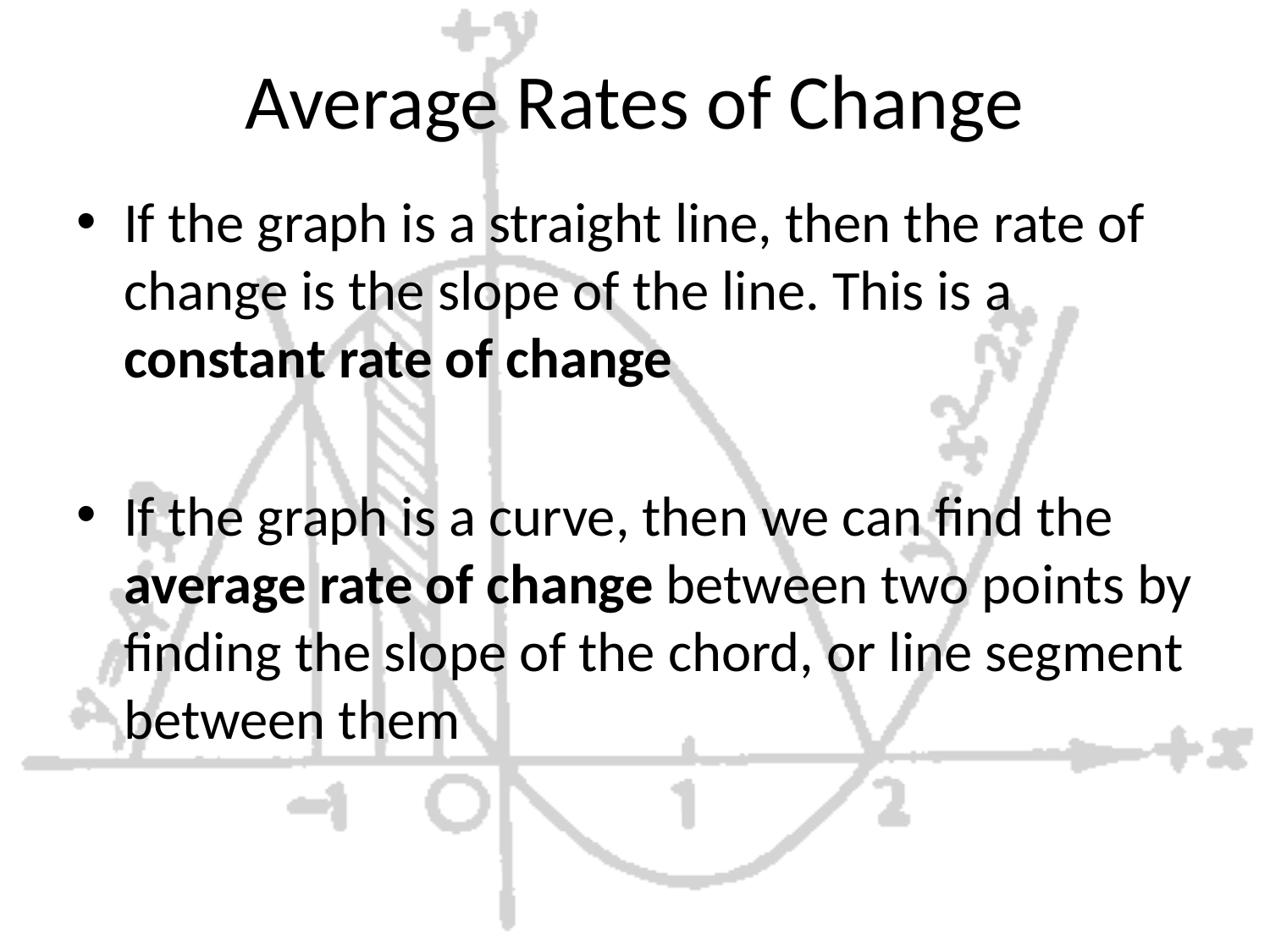

# Average Rates of Change
If the graph is a straight line, then the rate of change is the slope of the line. This is a constant rate of change

If the graph is a curve, then we can find the average rate of change between two points by finding the slope of the chord, or line segment between them